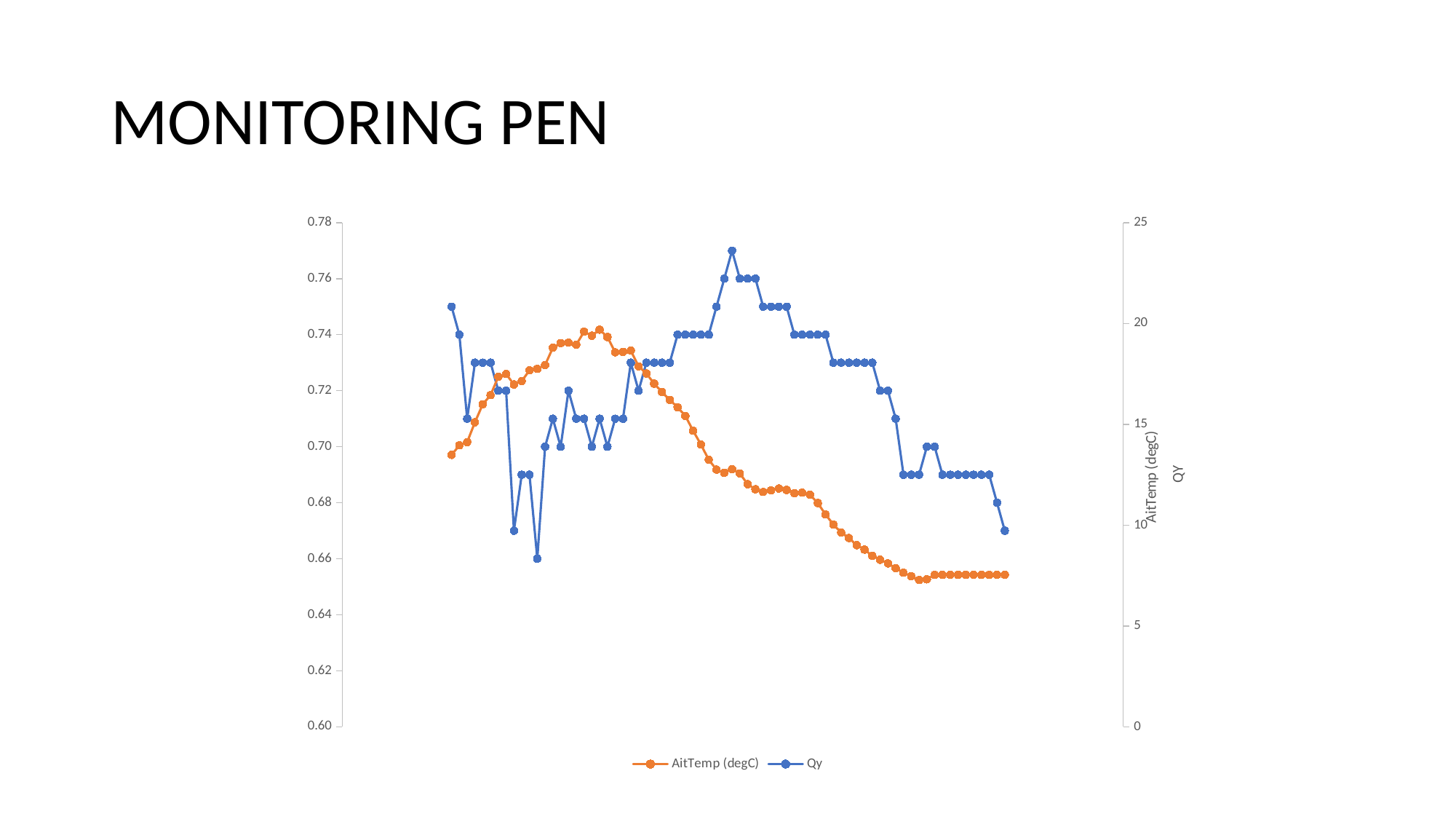

# MONITORING PEN

### Chart

| Category | AitTemp (degC) | Qy |
|---|---|---|